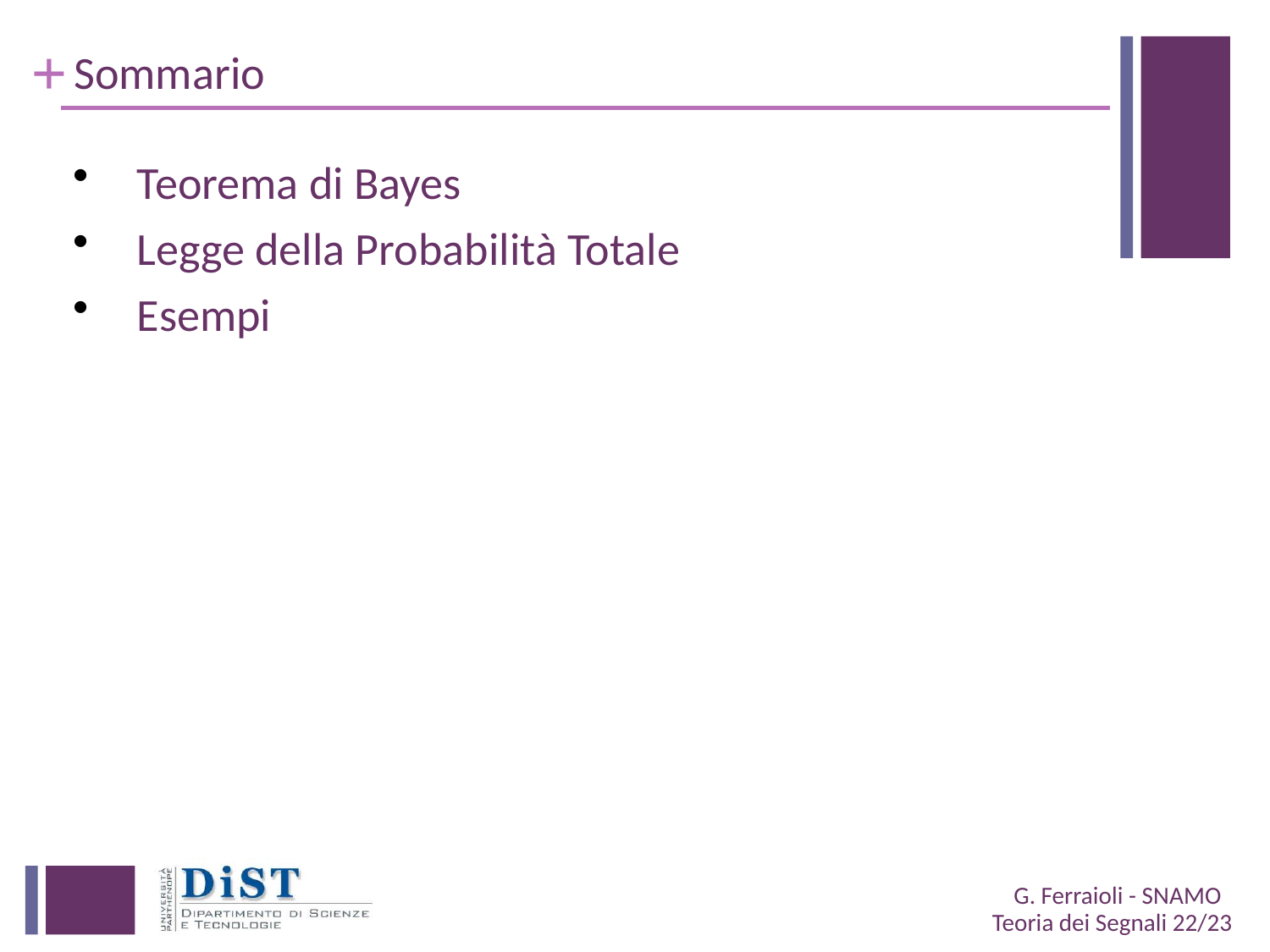

# Sommario
Teorema di Bayes
Legge della Probabilità Totale
Esempi